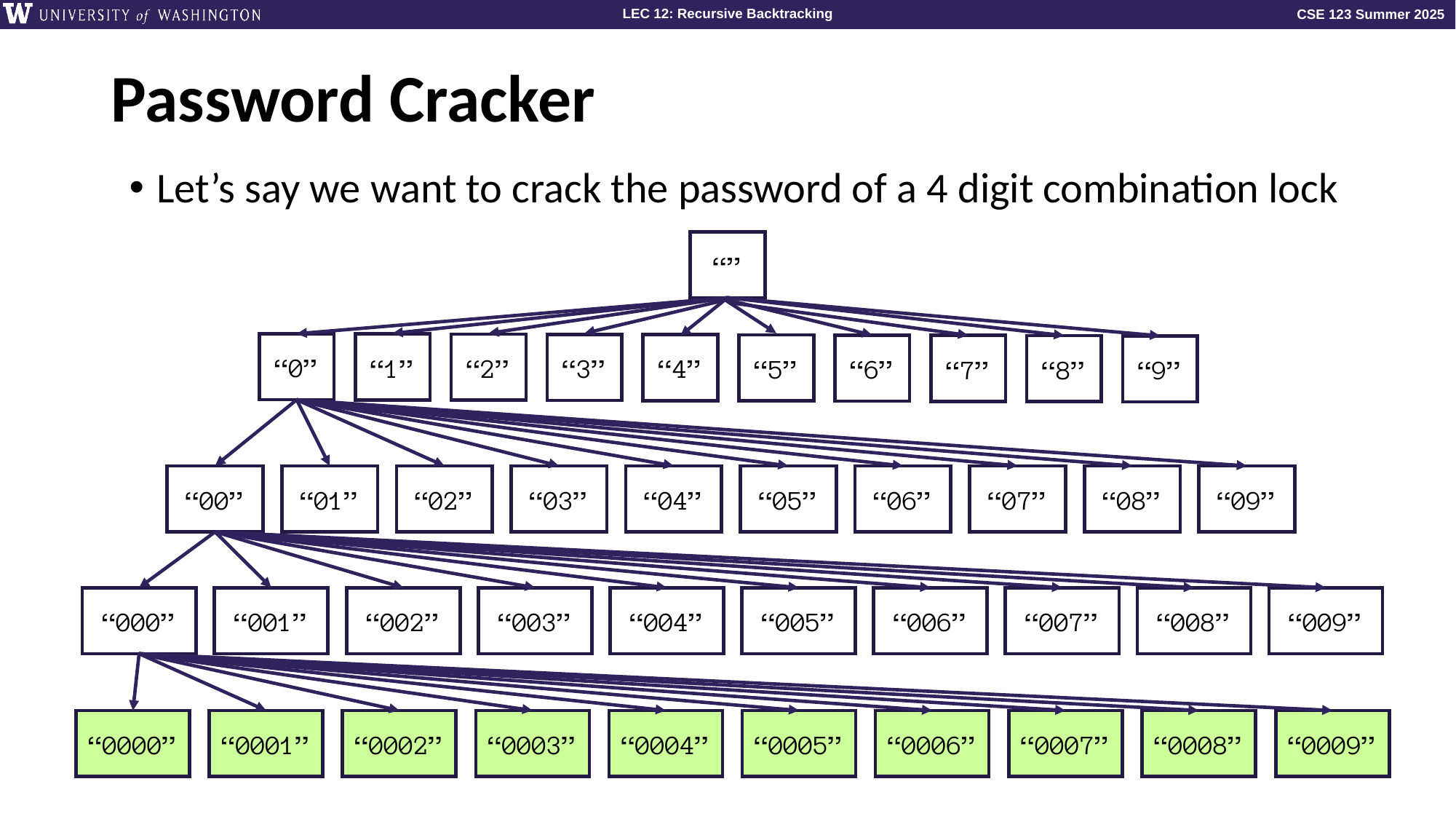

# Password Cracker
Let’s say we want to crack the password of a 4 digit combination lock

“”
“0”
“1”
“2”
“3”
“4”
“5”
“6”
“7”
“8”
“9”
“00”
“01”
“02”
“03”
“04”
“05”
“06”
“07”
“08”
“09”
“000”
“001”
“002”
“003”
“004”
“005”
“006”
“007”
“008”
“009”
“0009”
“0000”
“0001”
“0002”
“0003”
“0004”
“0005”
“0006”
“0007”
“0008”